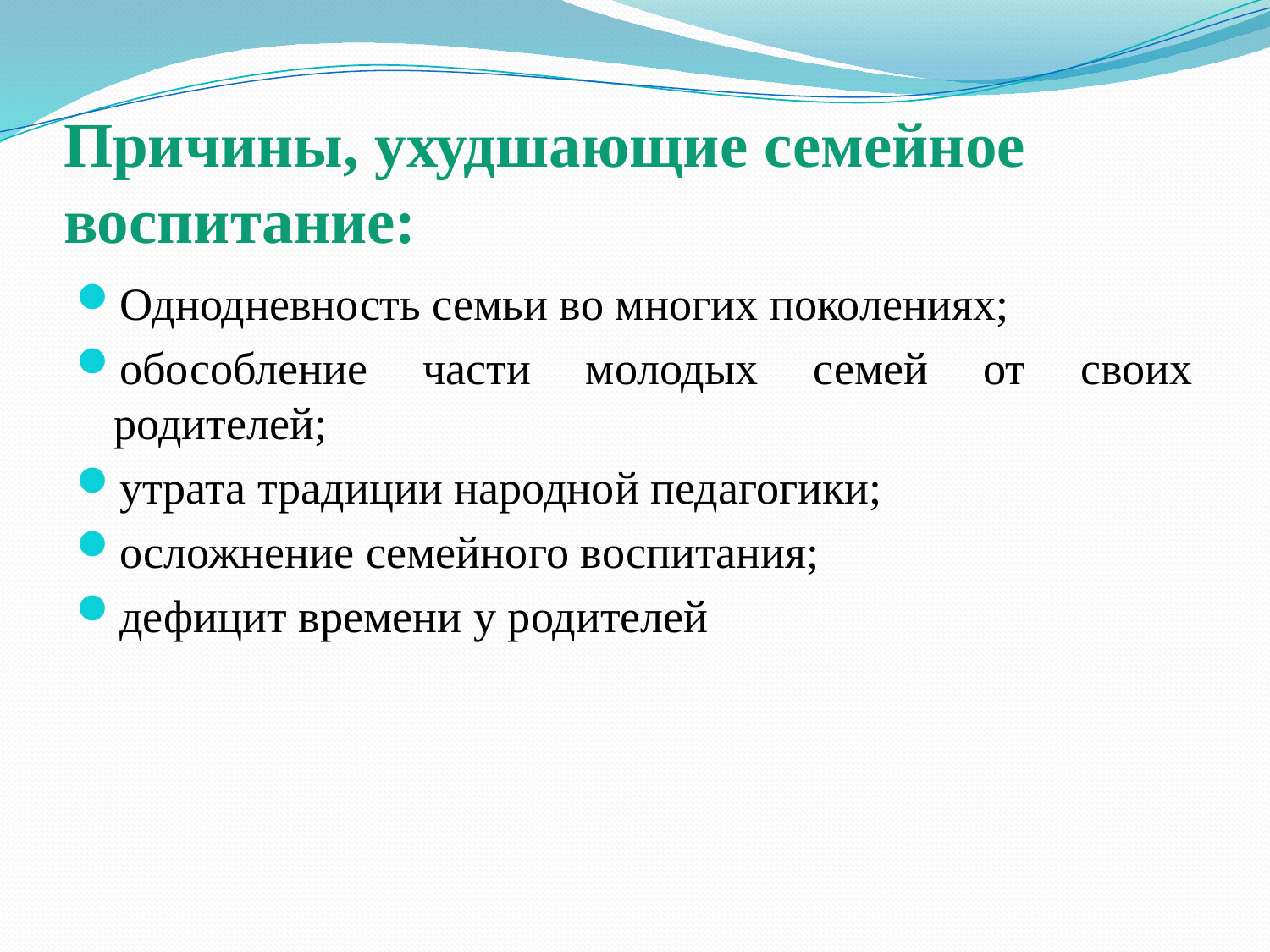

# Причины, ухудшающие семейное воспитание:
Однодневность семьи во многих поколениях;
обособление части молодых семей от своих родителей;
утрата традиции народной педагогики;
осложнение семейного воспитания;
дефицит времени у родителей